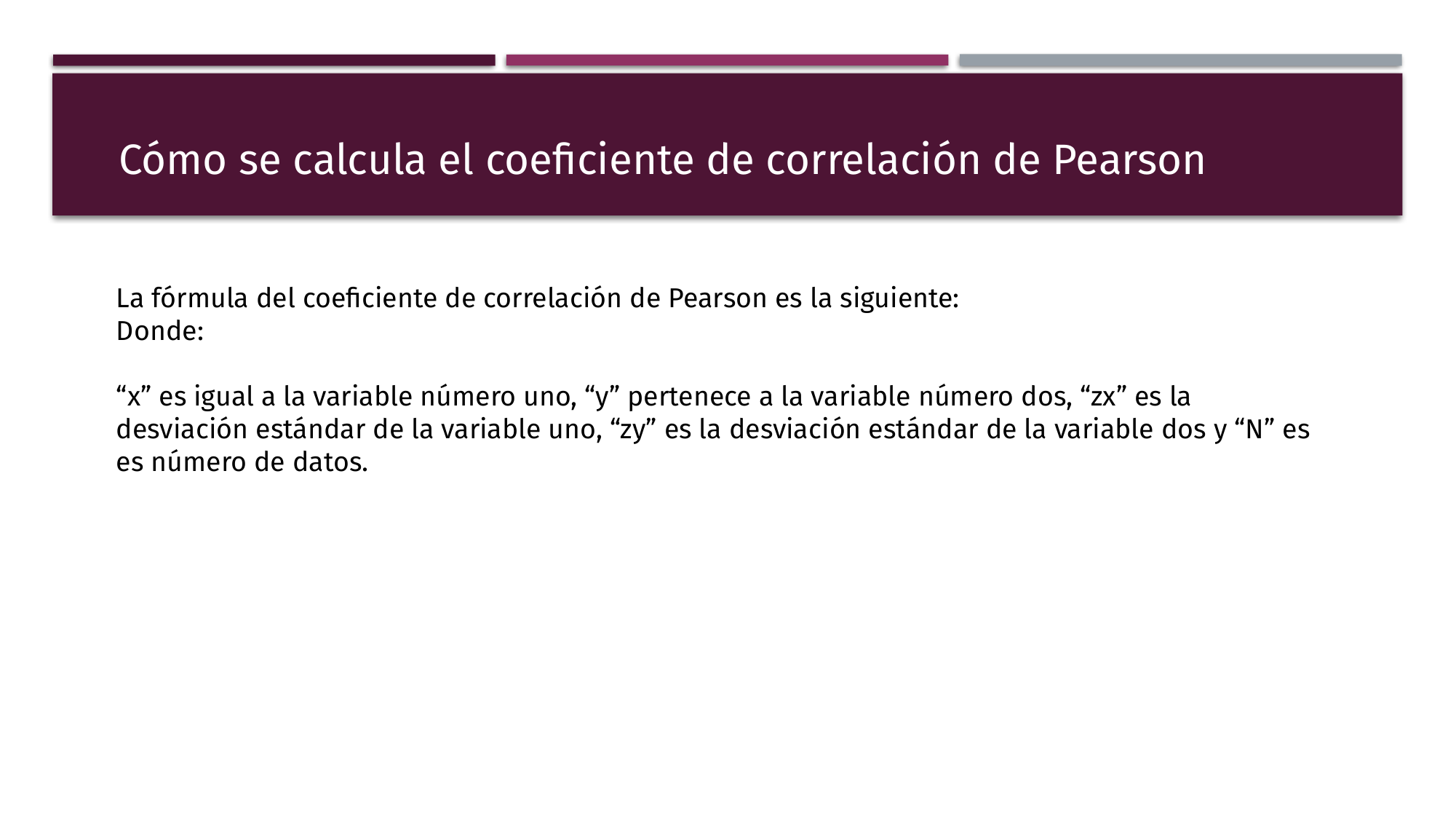

Cómo se calcula el coeficiente de correlación de Pearson
La fórmula del coeficiente de correlación de Pearson es la siguiente:
Donde:

“x” es igual a la variable número uno, “y” pertenece a la variable número dos, “zx” es la desviación estándar de la variable uno, “zy” es la desviación estándar de la variable dos y “N” es es número de datos.